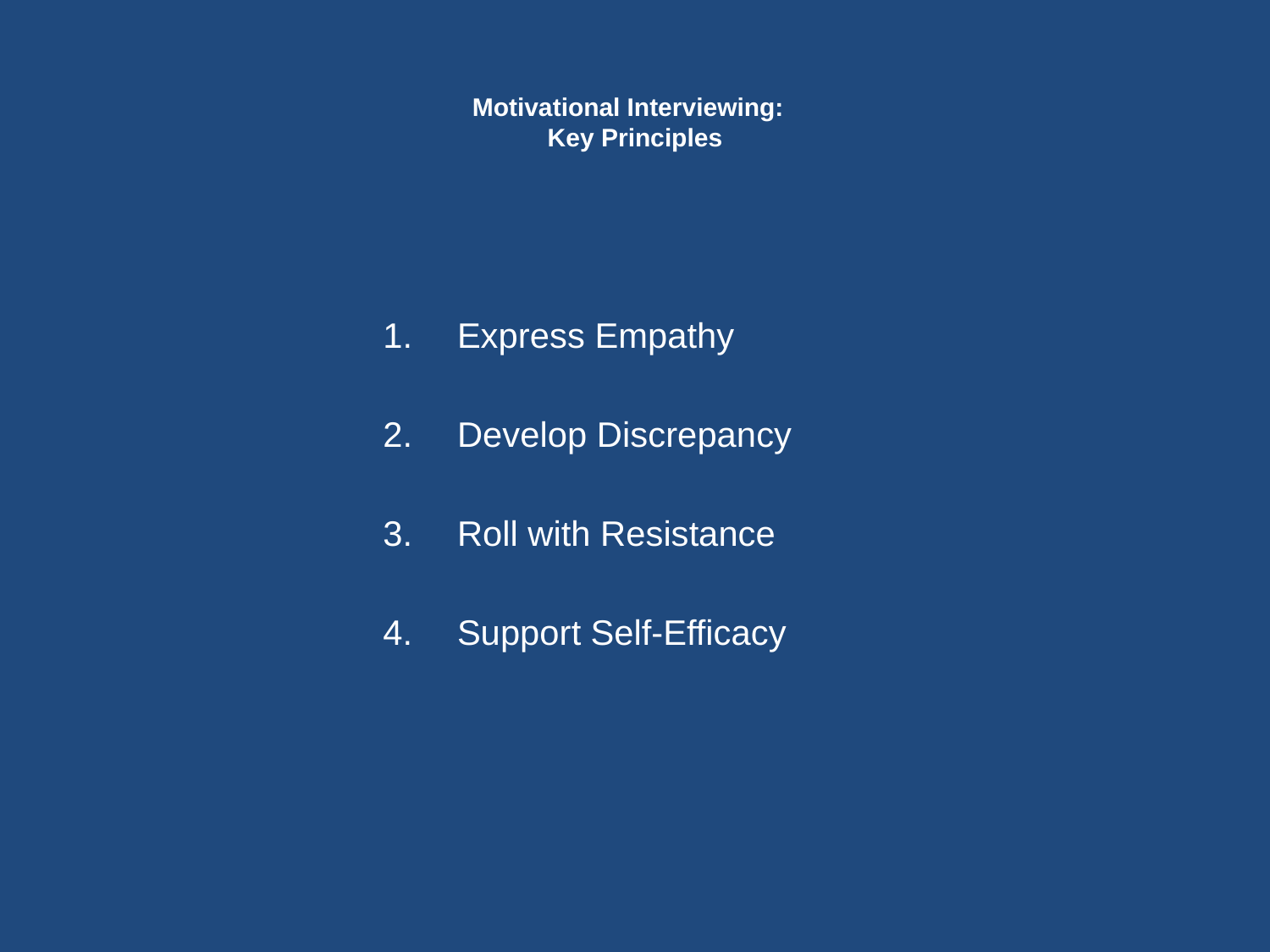

Motivational Interviewing:
Key Principles
Express Empathy

Develop Discrepancy

Roll with Resistance

Support Self-Efficacy